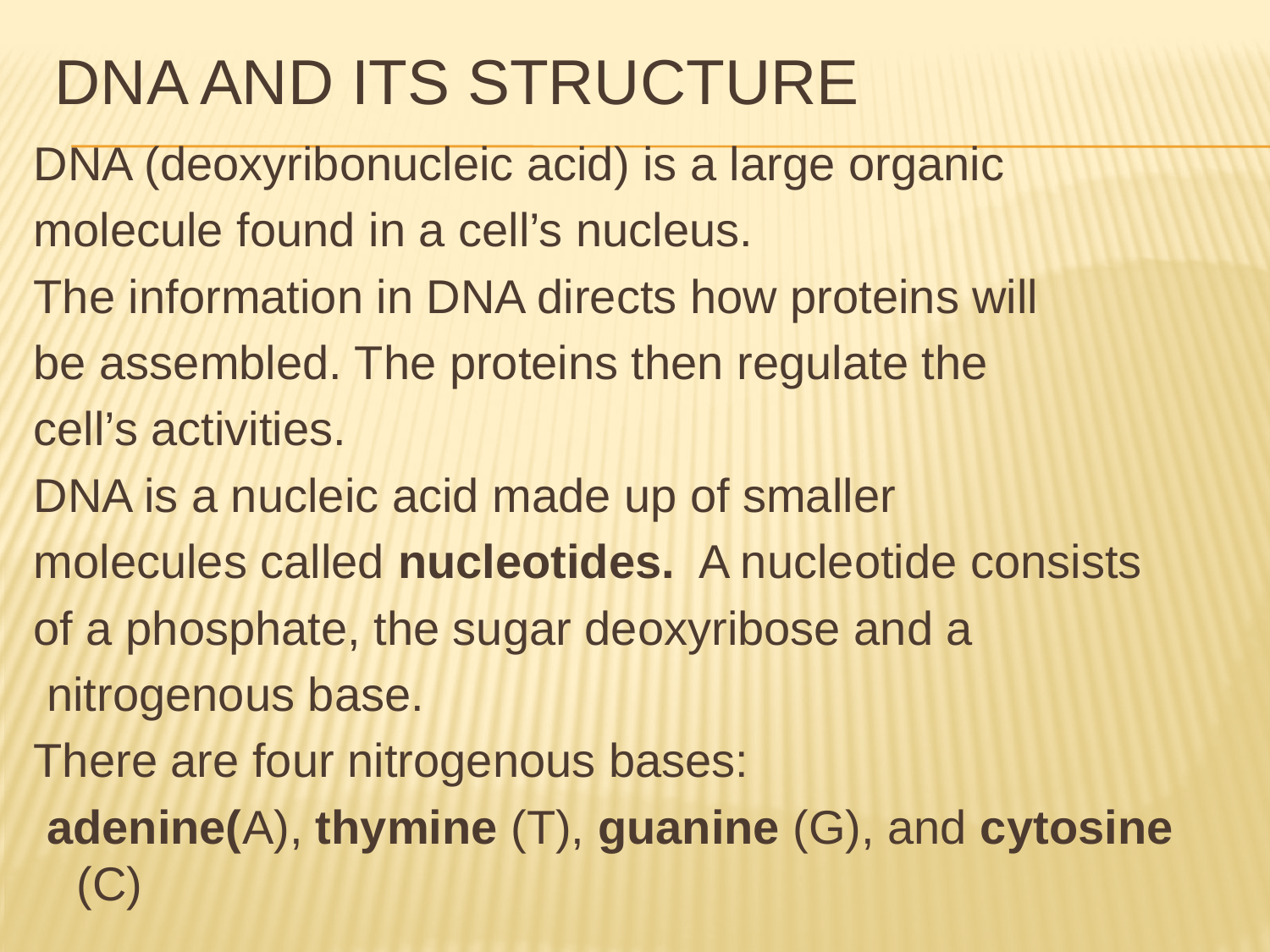

# DNA and Its structure
DNA (deoxyribonucleic acid) is a large organic
molecule found in a cell’s nucleus.
The information in DNA directs how proteins will
be assembled. The proteins then regulate the
cell’s activities.
DNA is a nucleic acid made up of smaller
molecules called nucleotides.  A nucleotide consists
of a phosphate, the sugar deoxyribose and a
 nitrogenous base.
There are four nitrogenous bases:
 adenine(A), thymine (T), guanine (G), and cytosine (C)